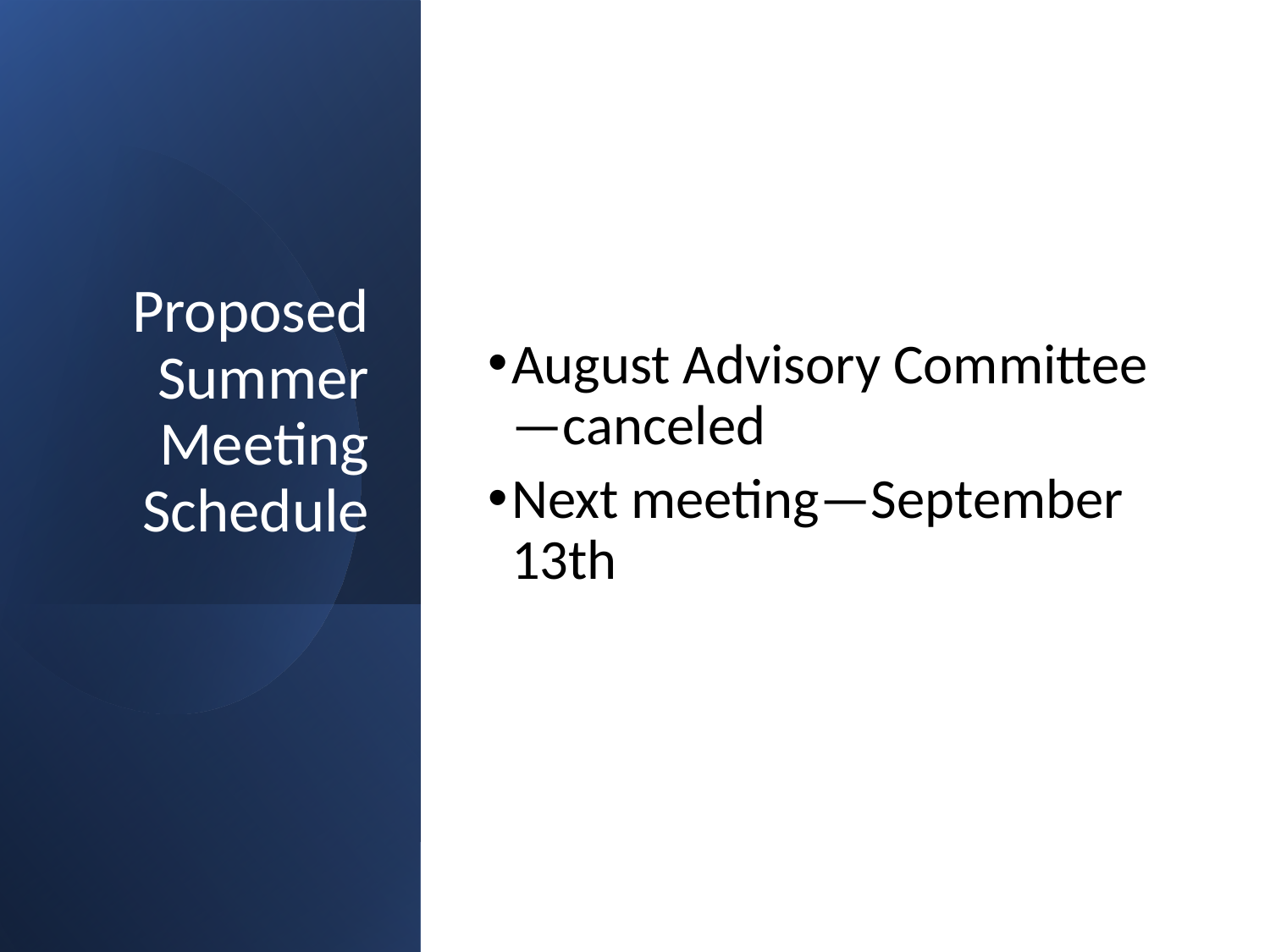

August Advisory Committee—canceled
Next meeting—September 13th
# Proposed Summer  Meeting Schedule